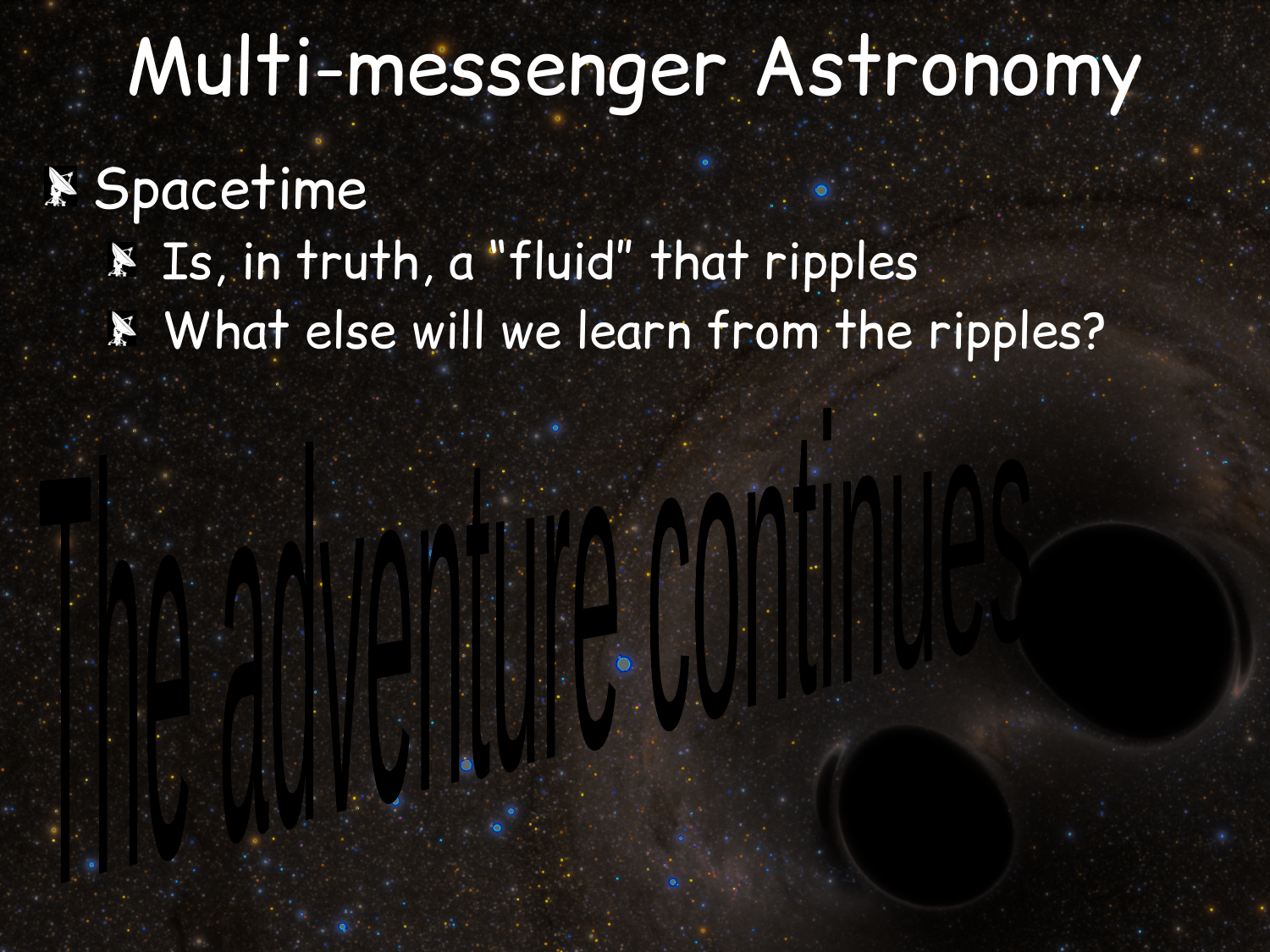

# Multi-messenger Astronomy
Spacetime
 Is, in truth, a “fluid” that ripples
 What else will we learn from the ripples?
The adventure continues ...